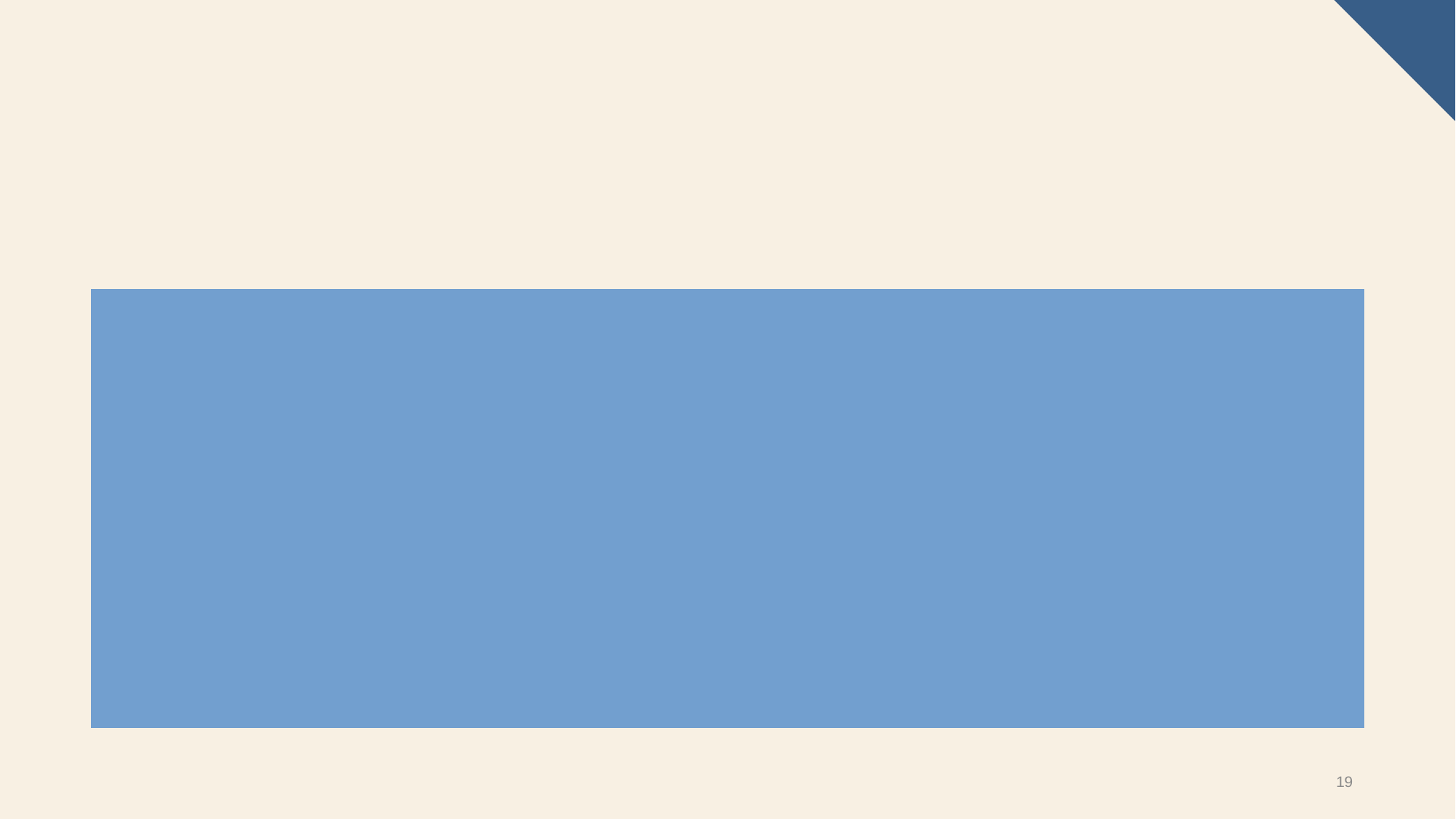

#
Why did we keep the call signs?
Why is this useful for teaching and assessment, but we have a word of caution for researchers?
19